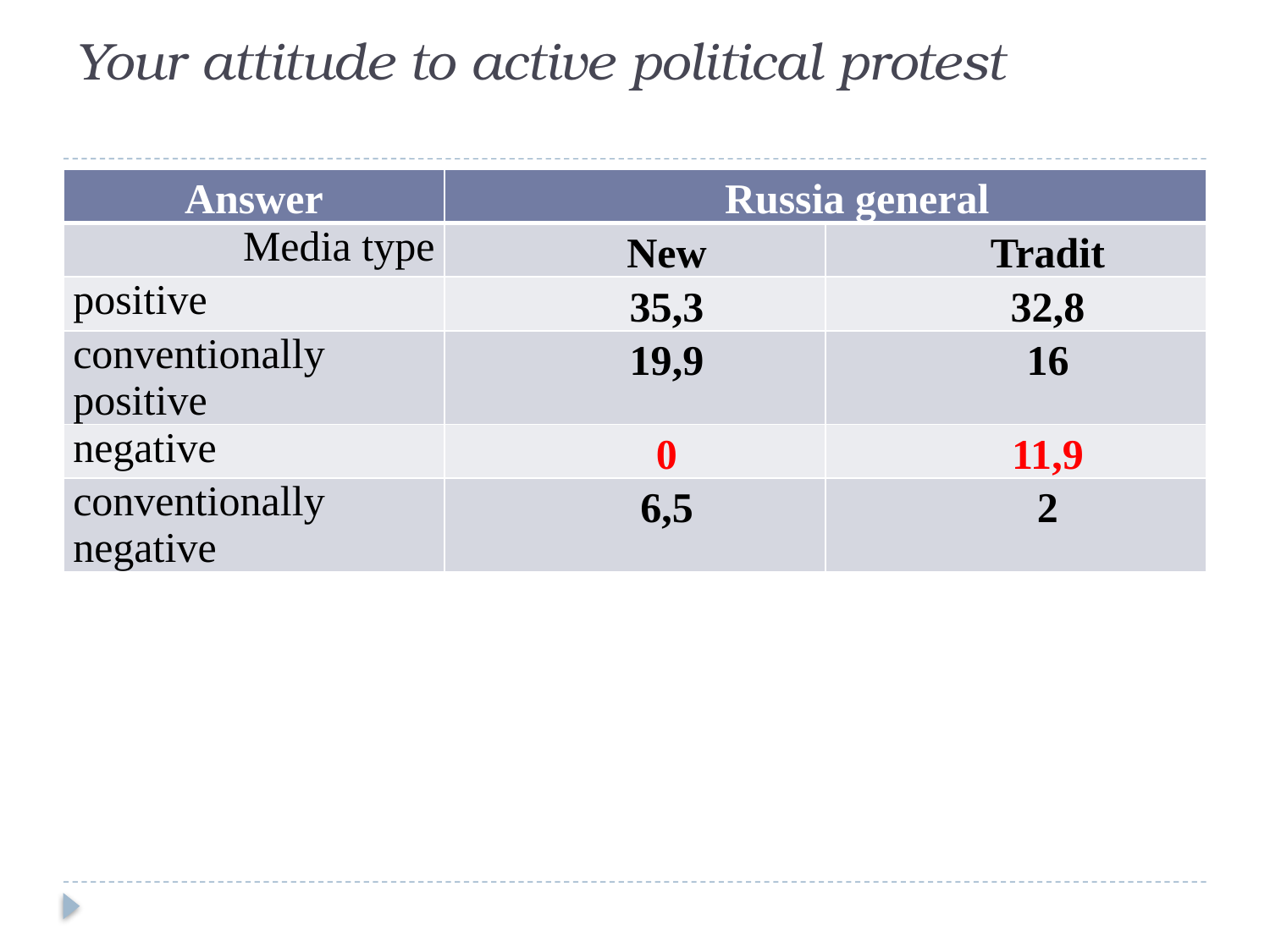

# Your attitude to active political protest
| Answer | Russia general |  |
| --- | --- | --- |
| Media type | New | Tradit |
| positive | 35,3 | 32,8 |
| conventionally positive | 19,9 | 16 |
| negative | 0 | 11,9 |
| conventionally negative | 6,5 | 2 |